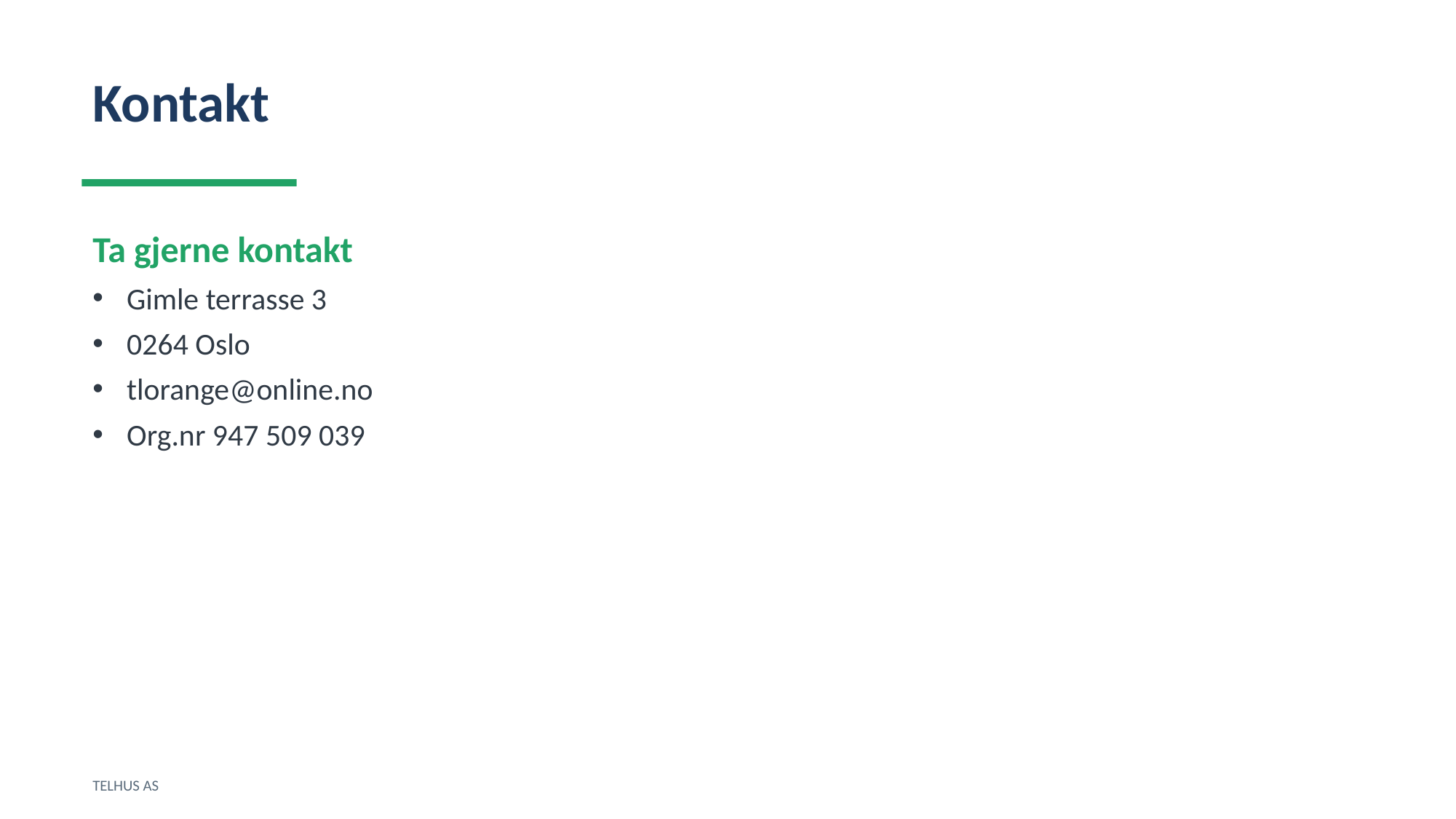

Kontakt

Ta gjerne kontakt
Gimle terrasse 3
0264 Oslo
tlorange@online.no
Org.nr 947 509 039
TELHUS AS